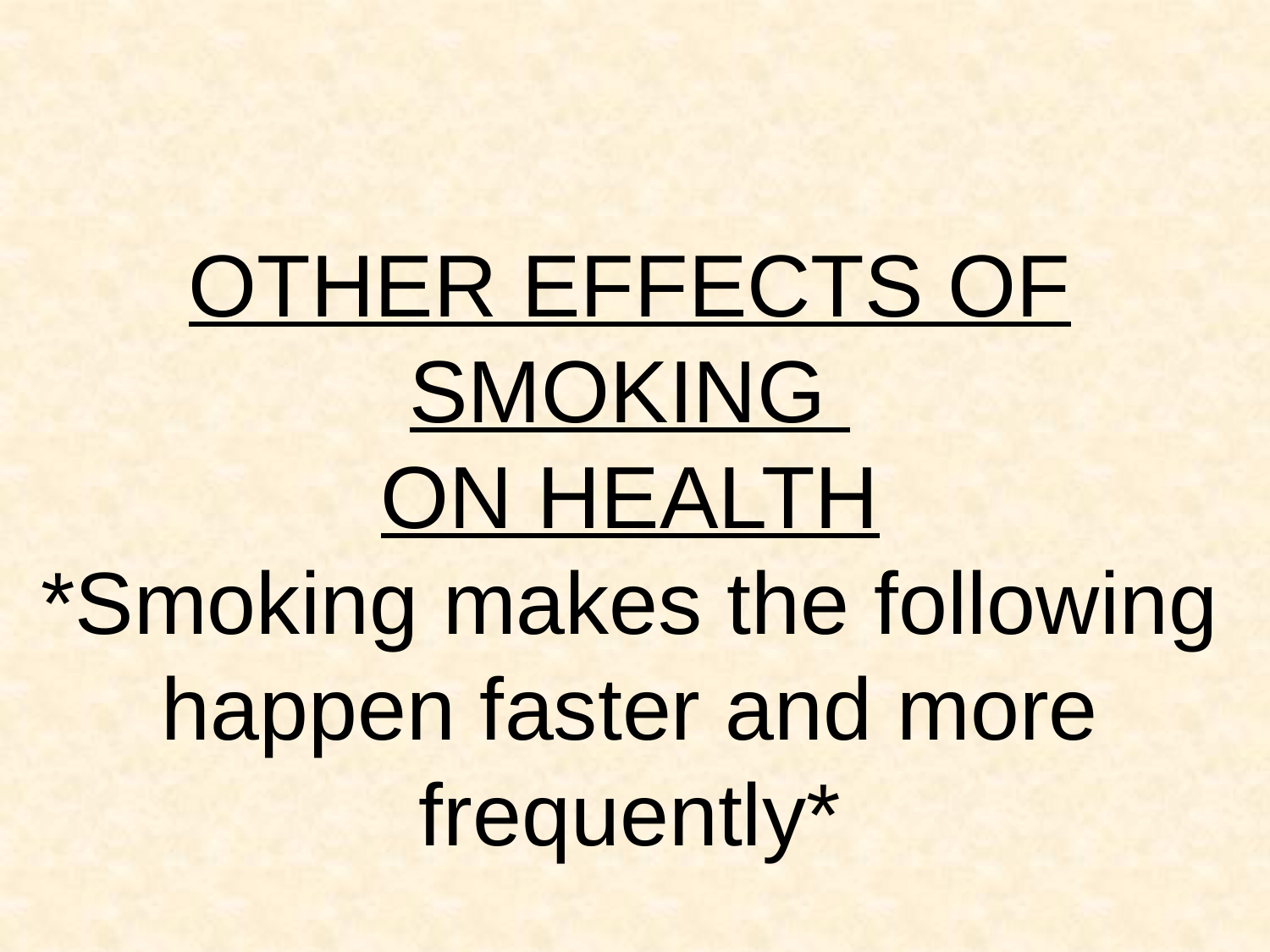

# OTHER EFFECTS OF SMOKING ON HEALTH *Smoking makes the following happen faster and more frequently*